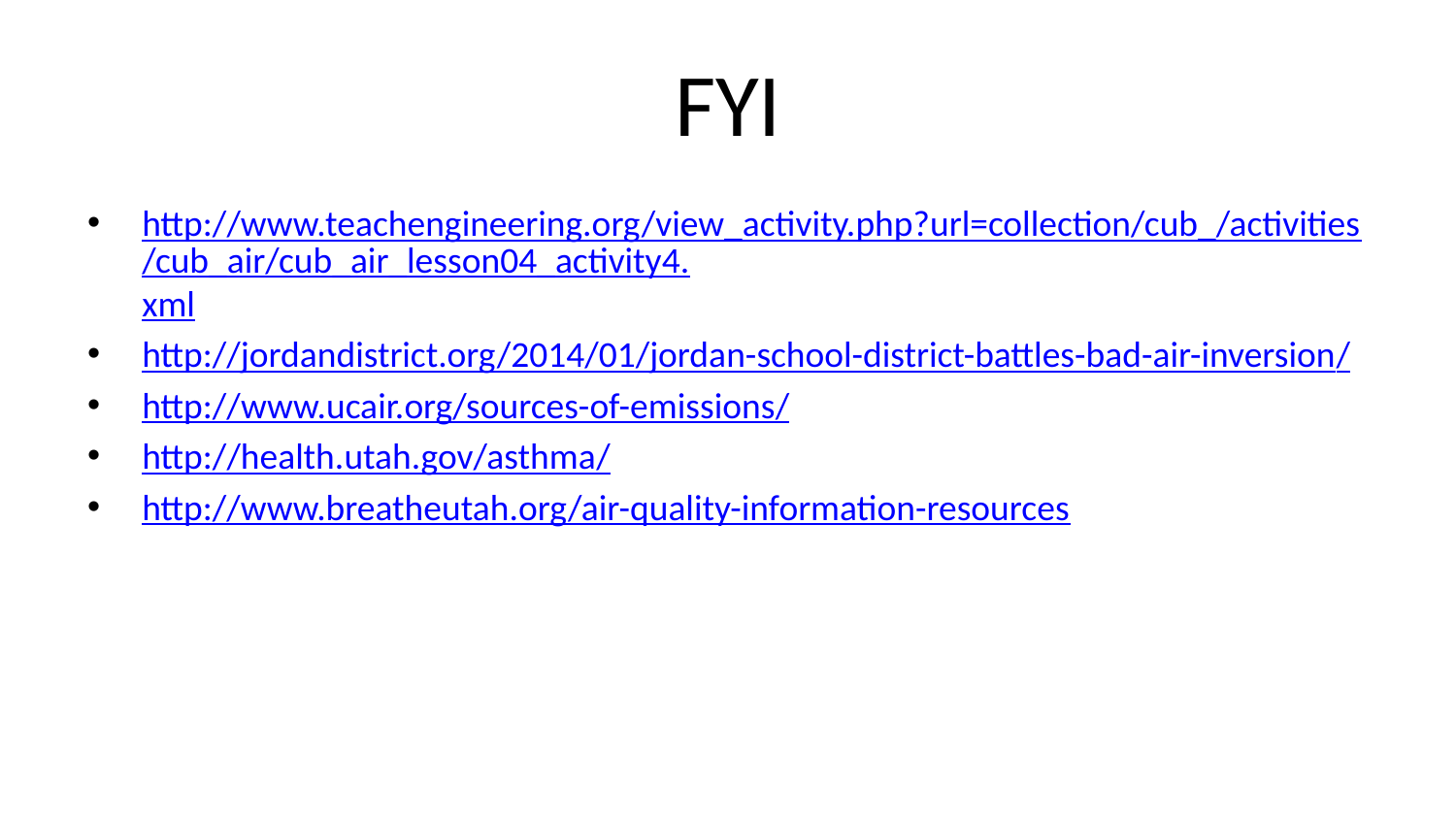

# FYI
http://www.teachengineering.org/view_activity.php?url=collection/cub_/activities/cub_air/cub_air_lesson04_activity4.xml
http://jordandistrict.org/2014/01/jordan-school-district-battles-bad-air-inversion/
http://www.ucair.org/sources-of-emissions/
http://health.utah.gov/asthma/
http://www.breatheutah.org/air-quality-information-resources